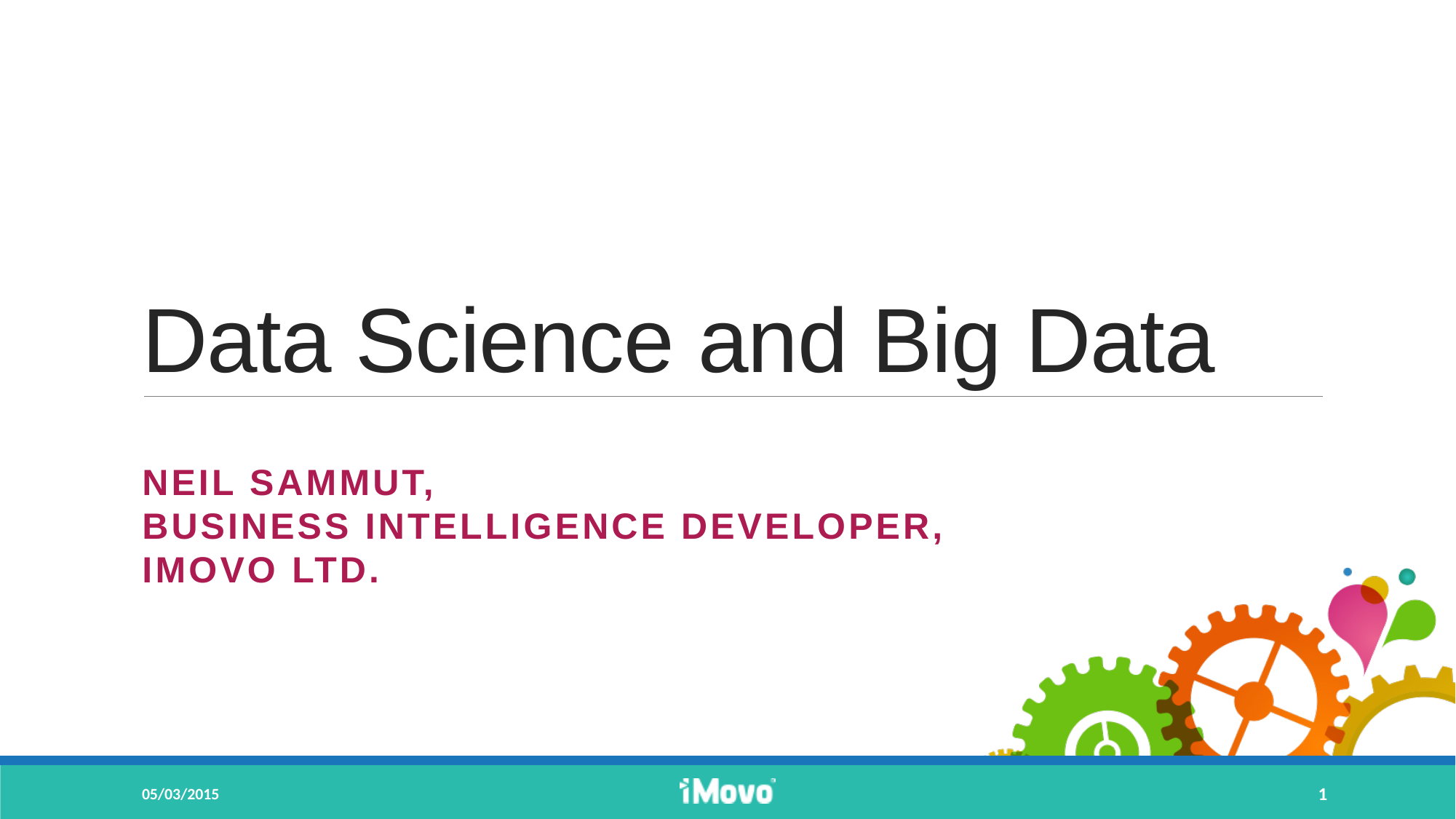

# Data Science and Big Data

Neil Sammut,
Business Intelligence developer,
iMovo LTd.
05/03/2015
1